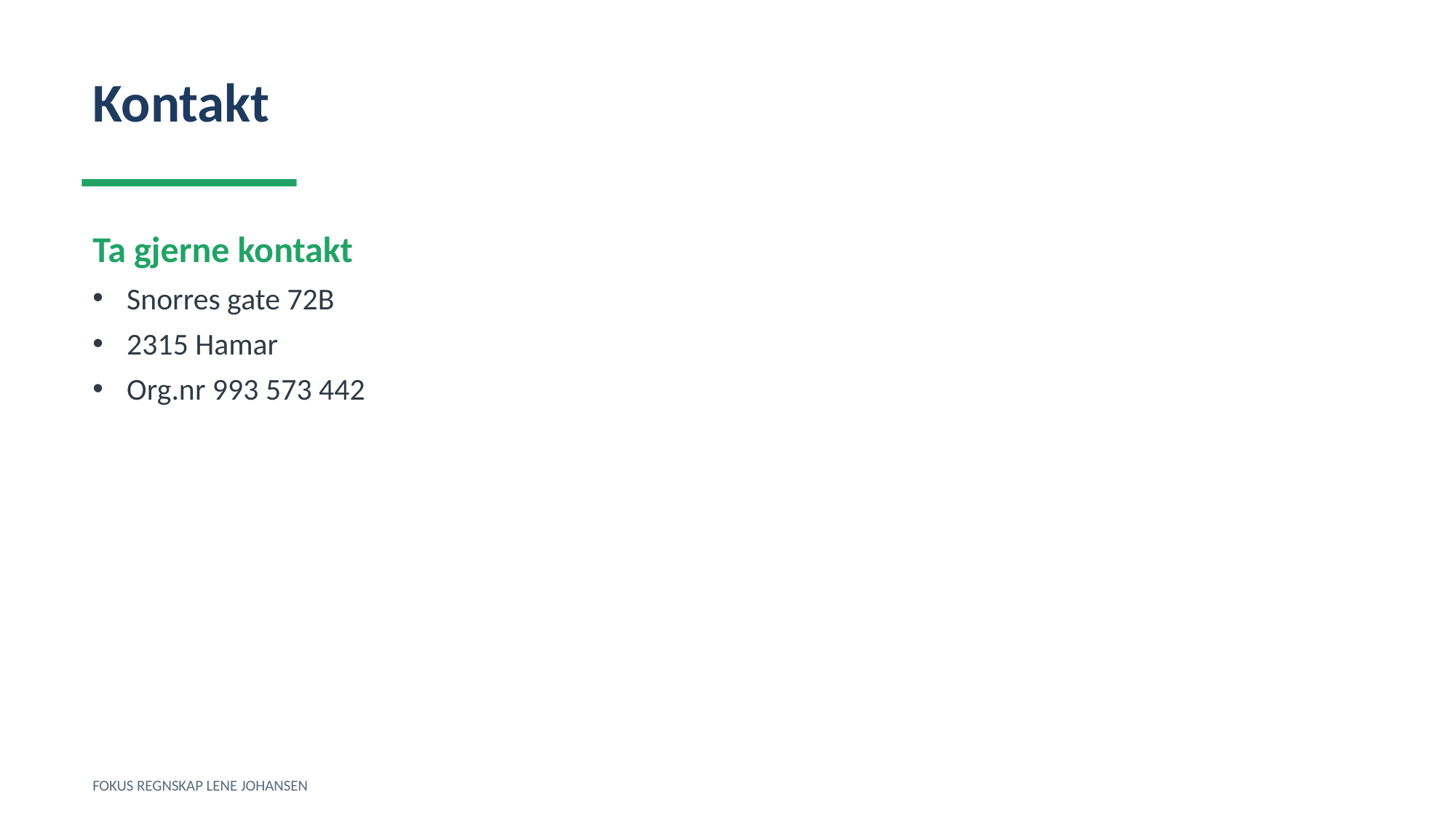

Kontakt

Ta gjerne kontakt
Snorres gate 72B
2315 Hamar
Org.nr 993 573 442
FOKUS REGNSKAP LENE JOHANSEN